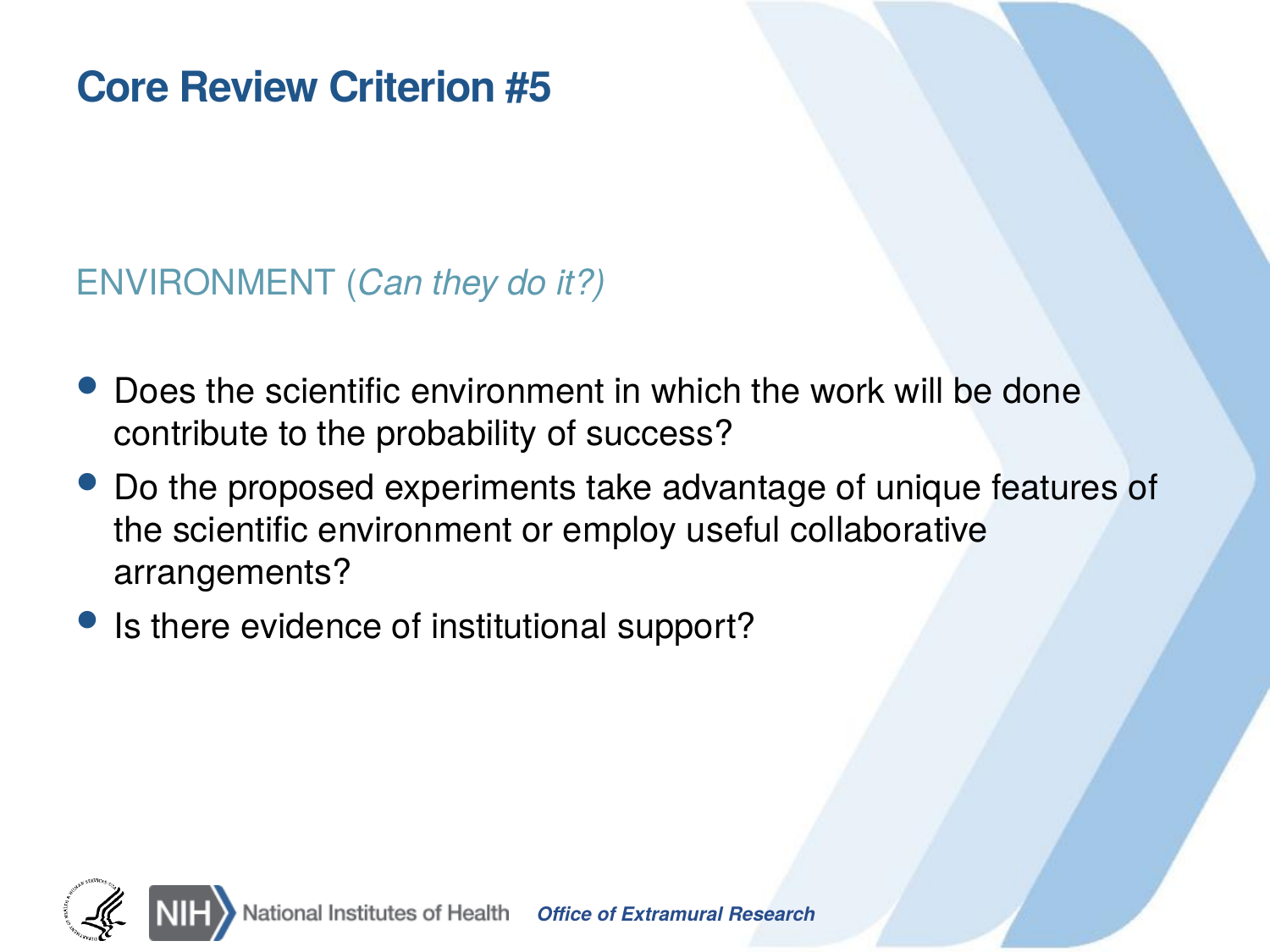

# Core Review Criterion #5
ENVIRONMENT (Can they do it?)

Does the scientific environment in which the work will be done contribute to the probability of success?
Do the proposed experiments take advantage of unique features of the scientific environment or employ useful collaborative arrangements?
Is there evidence of institutional support?